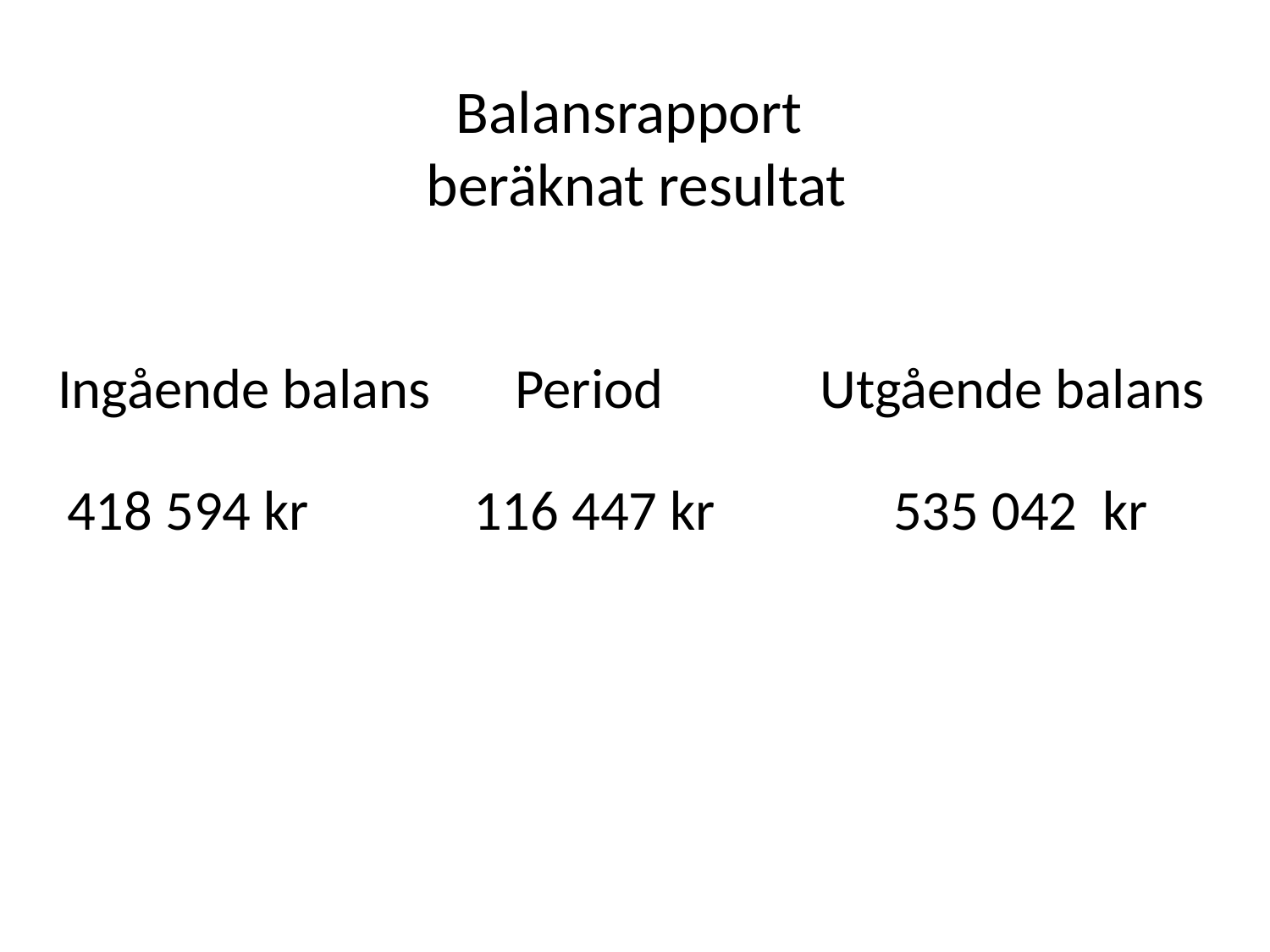

# Balansrapport beräknat resultat
Ingående balans	      Period		Utgående balans
418 594 kr	            116 447 kr              535 042  kr